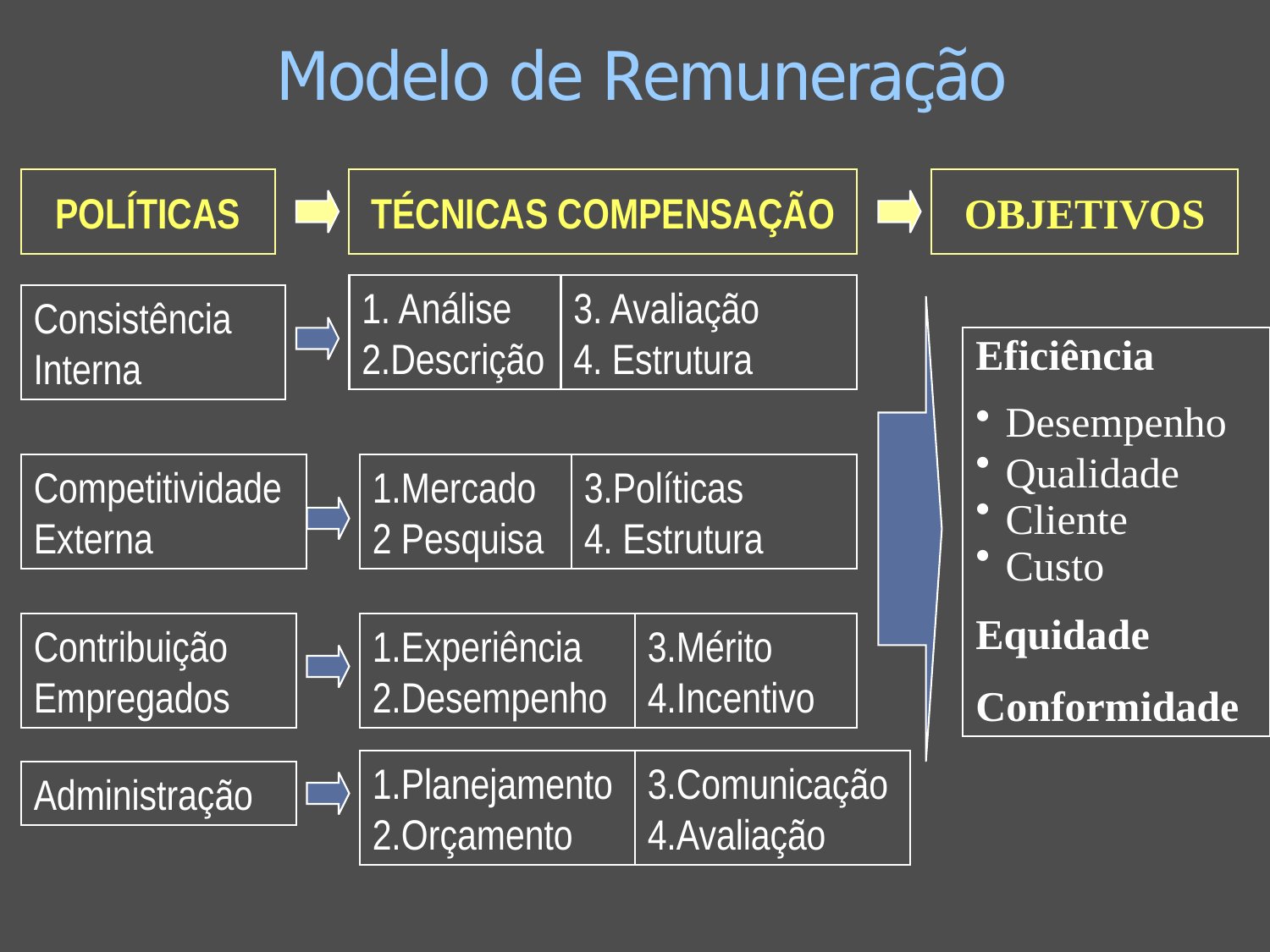

# Modelo de Remuneração
POLÍTICAS
TÉCNICAS COMPENSAÇÃO
OBJETIVOS

1. Análise
2.Descrição
3. Avaliação
4. Estrutura
Consistência
Interna

Eficiência
Desempenho
Qualidade
Cliente
Custo
Equidade
Conformidade
Competitividade
Externa
1.Mercado
2 Pesquisa
3.Políticas
4. Estrutura

Contribuição
Empregados
1.Experiência
2.Desempenho
3.Mérito
4.Incentivo

1.Planejamento
2.Orçamento
3.Comunicação
4.Avaliação
Administração